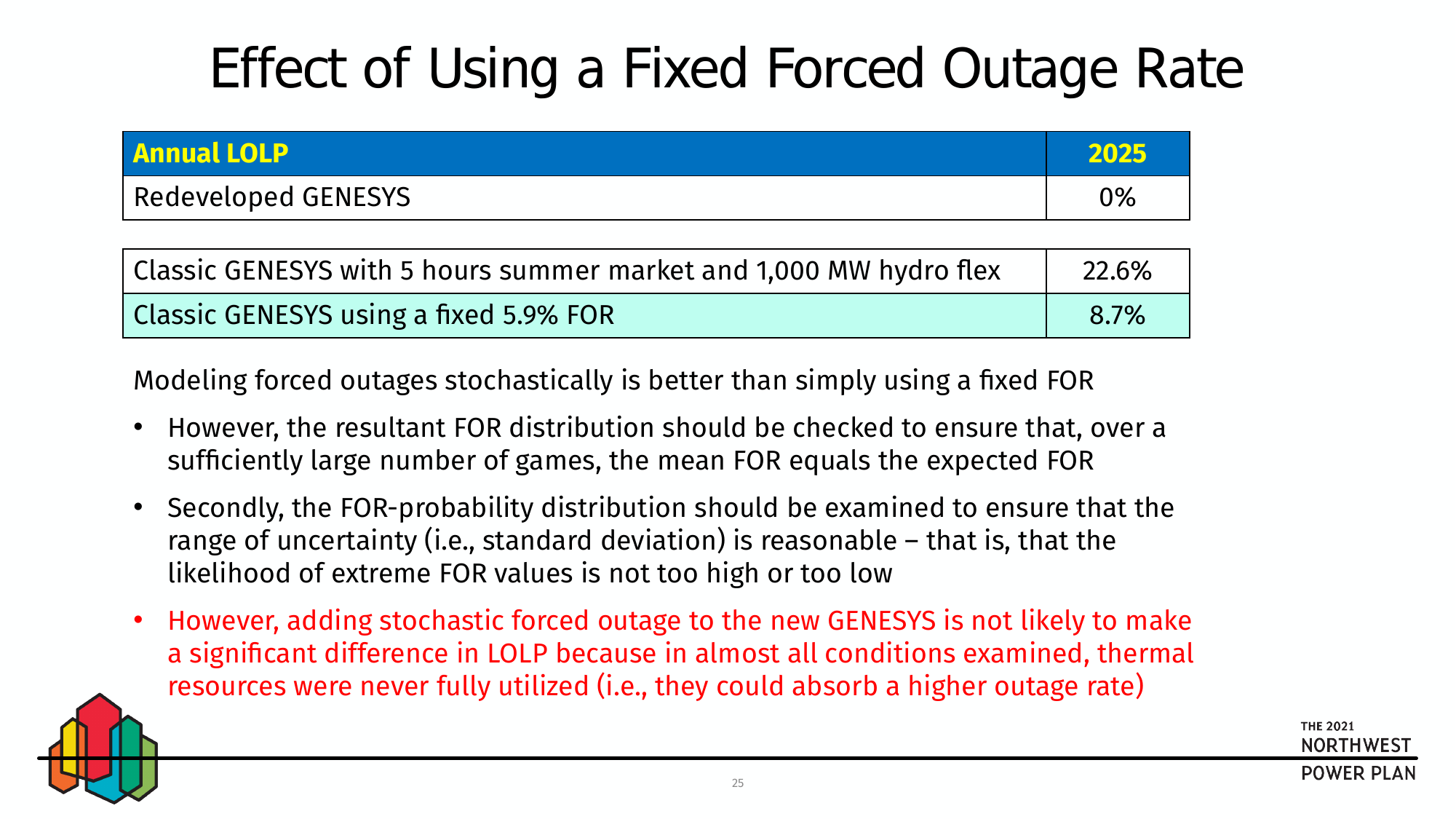

# Effect of Using a Fixed Forced Outage Rate
| Annual LOLP | 2025 |
| --- | --- |
| Redeveloped GENESYS | 0% |
|  |  |
| Classic GENESYS with 5 hours summer market and 1,000 MW hydro flex | 22.6% |
| Classic GENESYS using a fixed 5.9% FOR | 8.7% |
Modeling forced outages stochastically is better than simply using a fixed FOR

However, the resultant FOR distribution should be checked to ensure that, over a sufficiently large number of games, the mean FOR equals the expected FOR

Secondly, the FOR-probability distribution should be examined to ensure that the range of uncertainty (i.e., standard deviation) is reasonable – that is, that the likelihood of extreme FOR values is not too high or too low

However, adding stochastic forced outage to the new GENESYS is not likely to make a significant difference in LOLP because in almost all conditions examined, thermal resources were never fully utilized (i.e., they could absorb a higher outage rate)
25